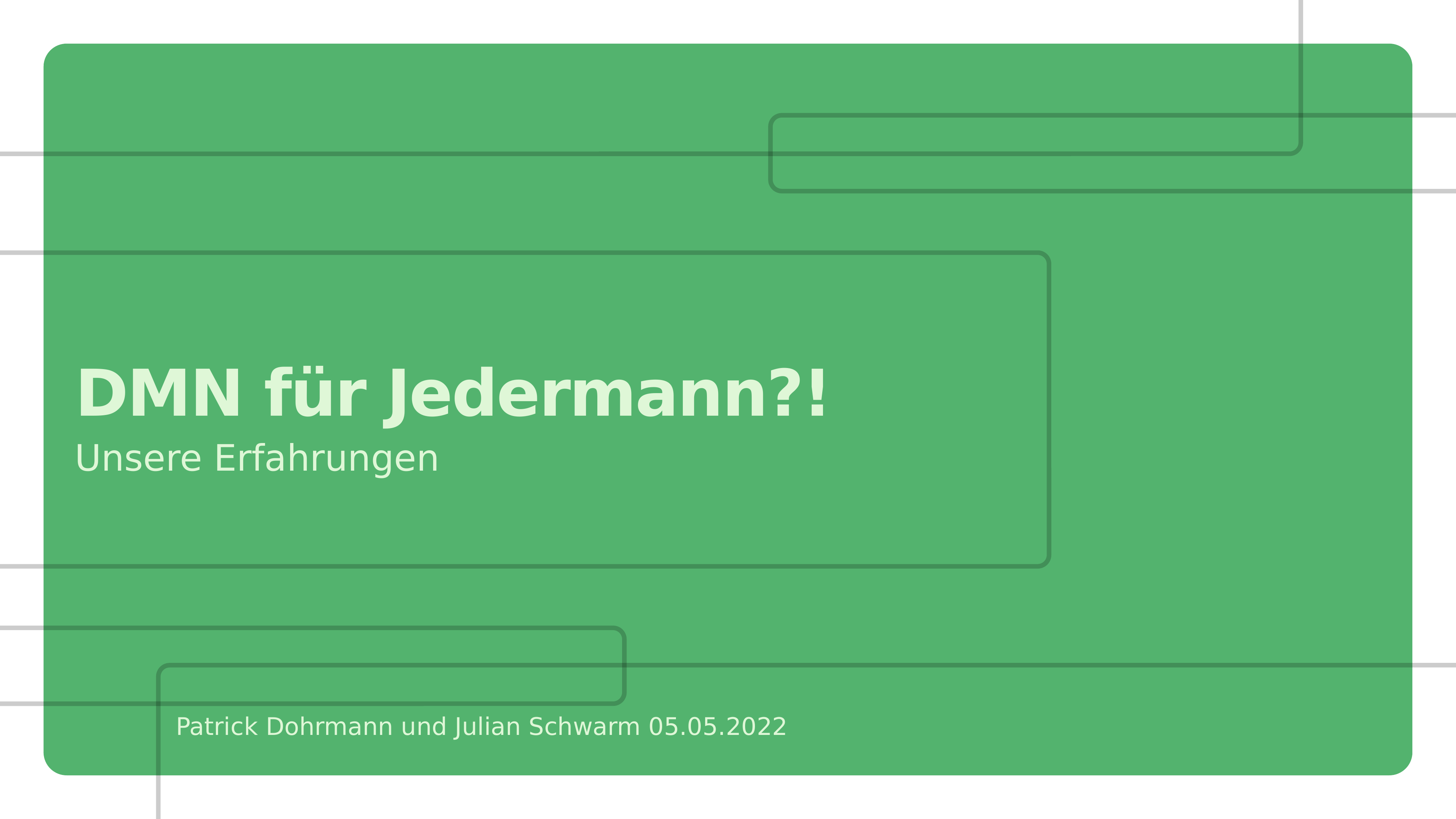

Unsere Erfahrungen
Patrick Dohrmann und Julian Schwarm 05.05.2022